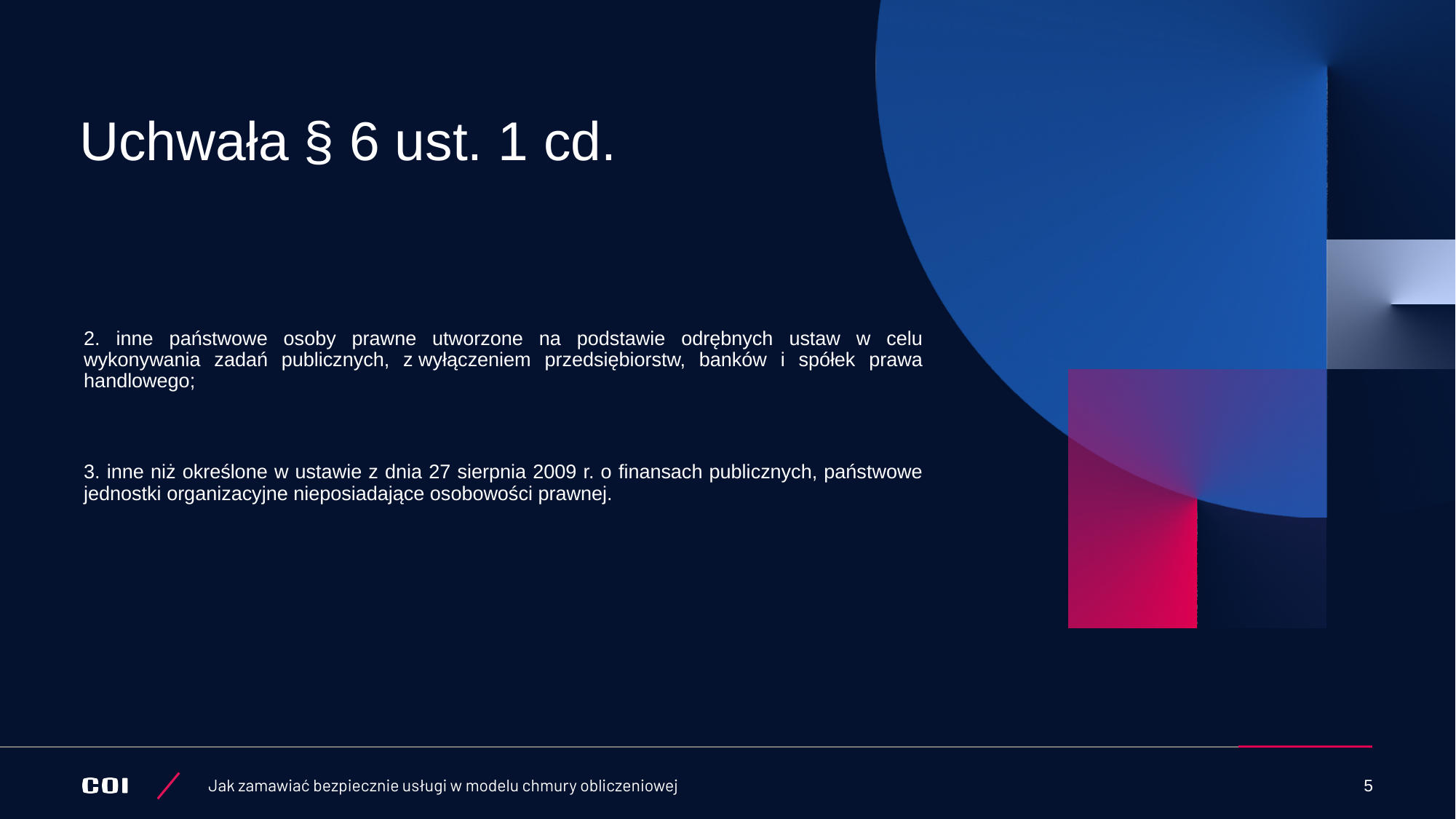

# Uchwała § 6 ust. 1 cd.
2. inne państwowe osoby prawne utworzone na podstawie odrębnych ustaw w celu wykonywania zadań publicznych, z wyłączeniem przedsiębiorstw, banków i spółek prawa handlowego;

3. inne niż określone w ustawie z dnia 27 sierpnia 2009 r. o finansach publicznych, państwowe jednostki organizacyjne nieposiadające osobowości prawnej.

Jak zamawiać bezpiecznie usługi w modelu chmury obliczeniowej